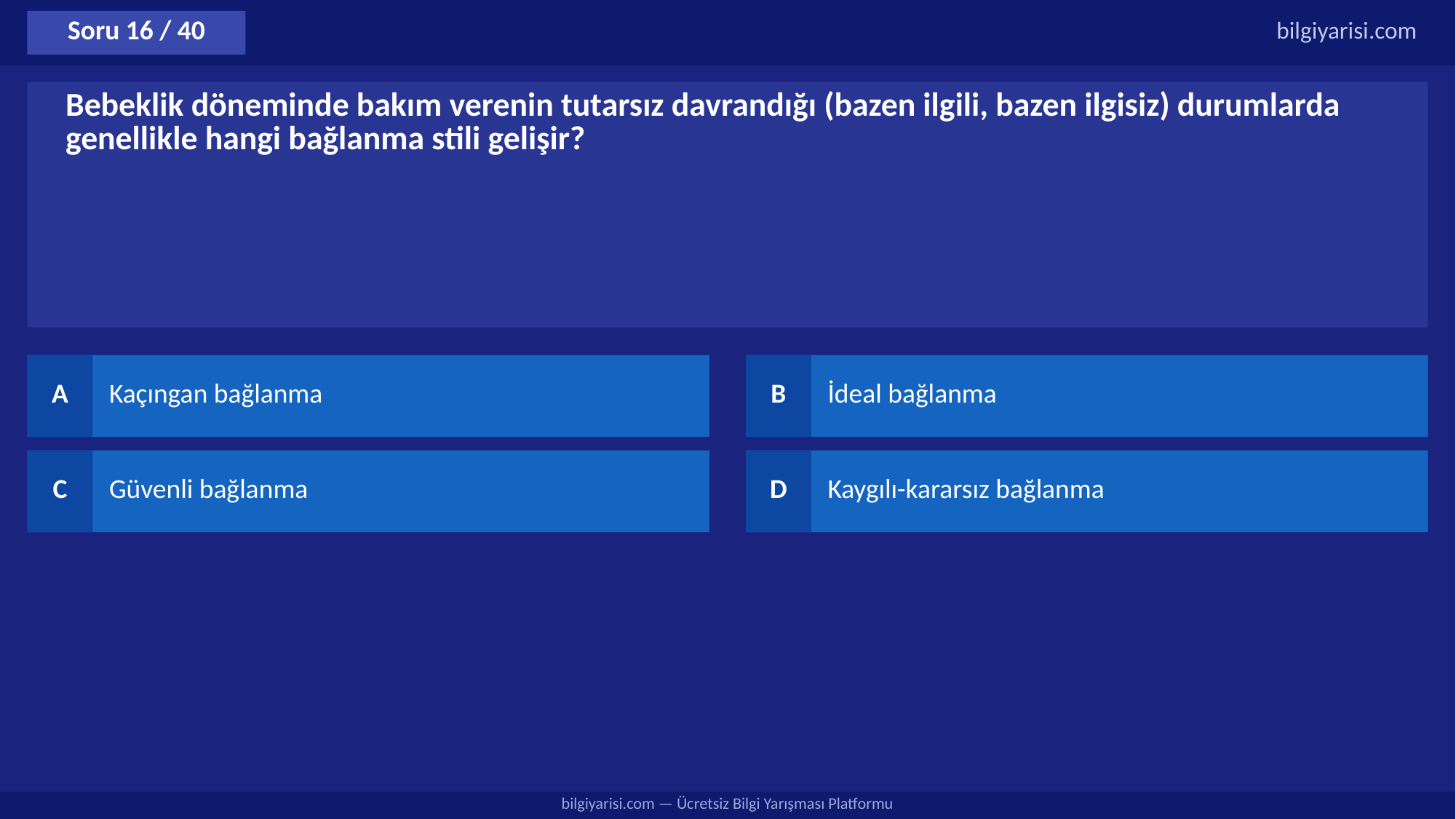

Soru 16 / 40
bilgiyarisi.com

Bebeklik döneminde bakım verenin tutarsız davrandığı (bazen ilgili, bazen ilgisiz) durumlarda genellikle hangi bağlanma stili gelişir?

A
Kaçıngan bağlanma

B
İdeal bağlanma

C
Güvenli bağlanma

D
Kaygılı-kararsız bağlanma
bilgiyarisi.com — Ücretsiz Bilgi Yarışması Platformu